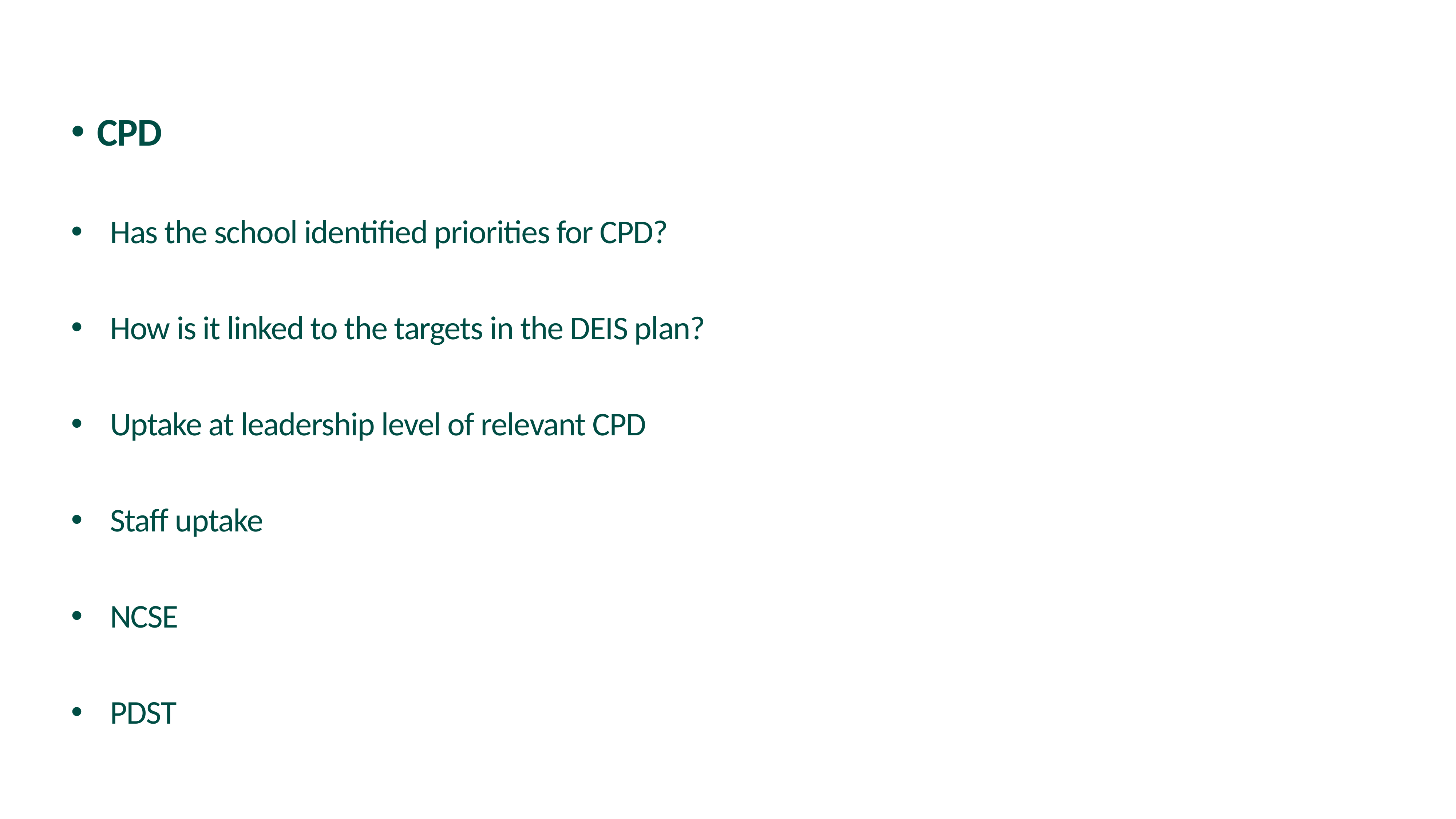

CPD

Has the school identified priorities for CPD?

How is it linked to the targets in the DEIS plan?

Uptake at leadership level of relevant CPD

Staff uptake

NCSE

PDST